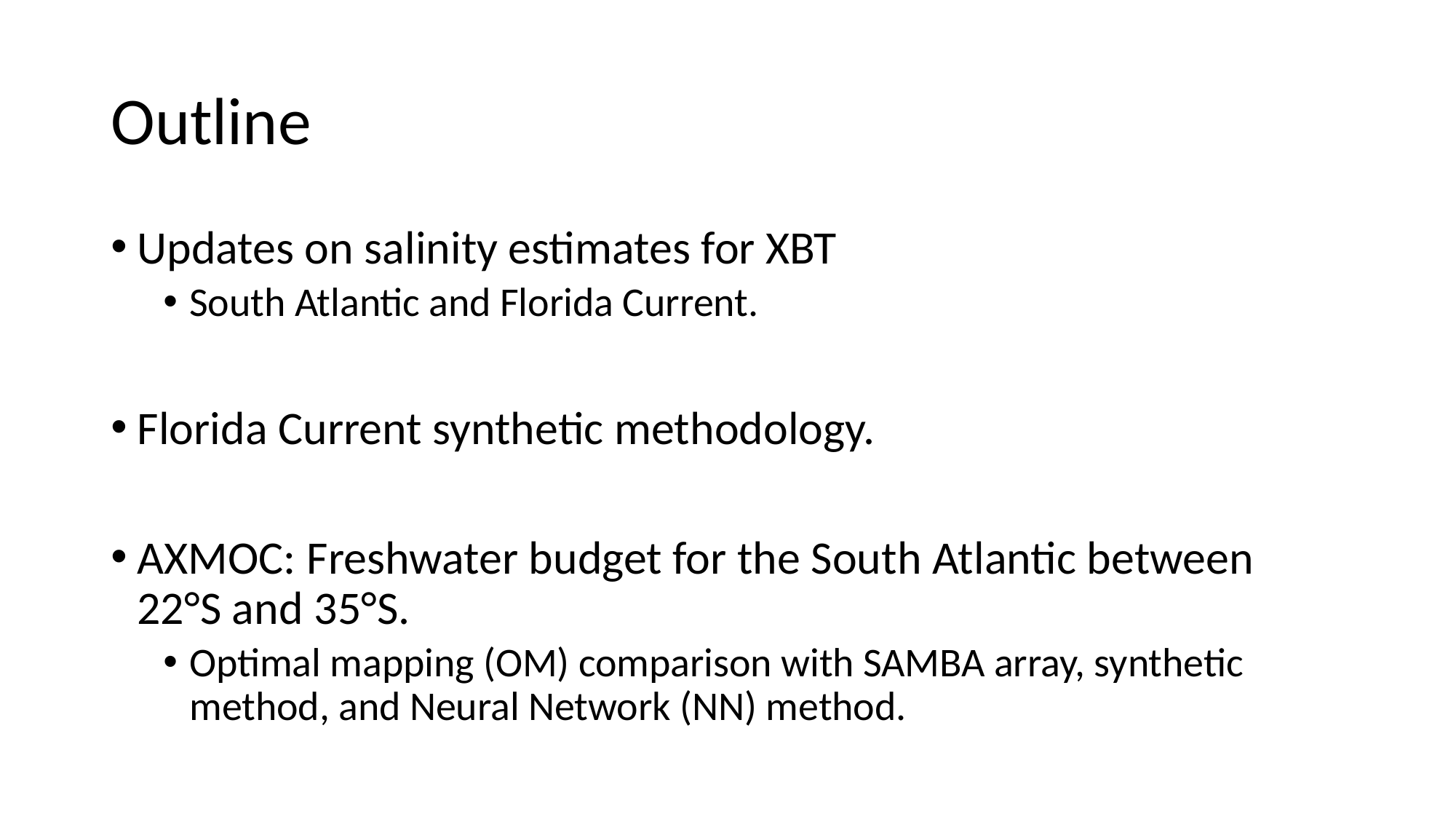

# Outline
Updates on salinity estimates for XBT
South Atlantic and Florida Current.

Florida Current synthetic methodology.

AXMOC: Freshwater budget for the South Atlantic between 22°S and 35°S.
Optimal mapping (OM) comparison with SAMBA array, synthetic method, and Neural Network (NN) method.